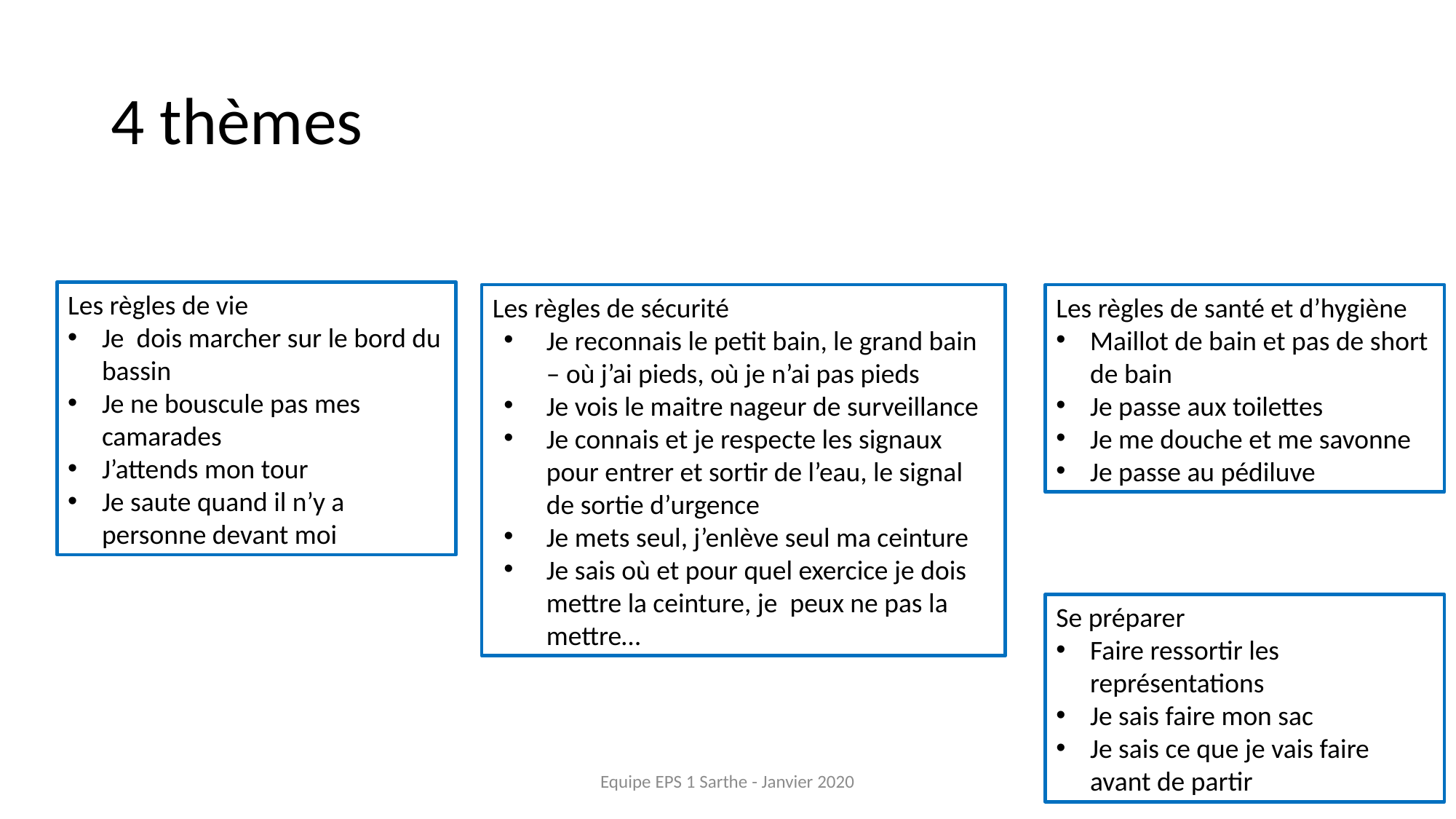

# 4 thèmes
Les règles de vie
Je  dois marcher sur le bord du bassin
Je ne bouscule pas mes camarades
J’attends mon tour
Je saute quand il n’y a personne devant moi
Les règles de sécurité
Je reconnais le petit bain, le grand bain – où j’ai pieds, où je n’ai pas pieds
Je vois le maitre nageur de surveillance
Je connais et je respecte les signaux pour entrer et sortir de l’eau, le signal de sortie d’urgence
Je mets seul, j’enlève seul ma ceinture
Je sais où et pour quel exercice je dois mettre la ceinture, je  peux ne pas la mettre…
Les règles de santé et d’hygiène
Maillot de bain et pas de short de bain
Je passe aux toilettes
Je me douche et me savonne
Je passe au pédiluve
Se préparer
Faire ressortir les représentations
Je sais faire mon sac
Je sais ce que je vais faire avant de partir
Equipe EPS 1 Sarthe - Janvier 2020